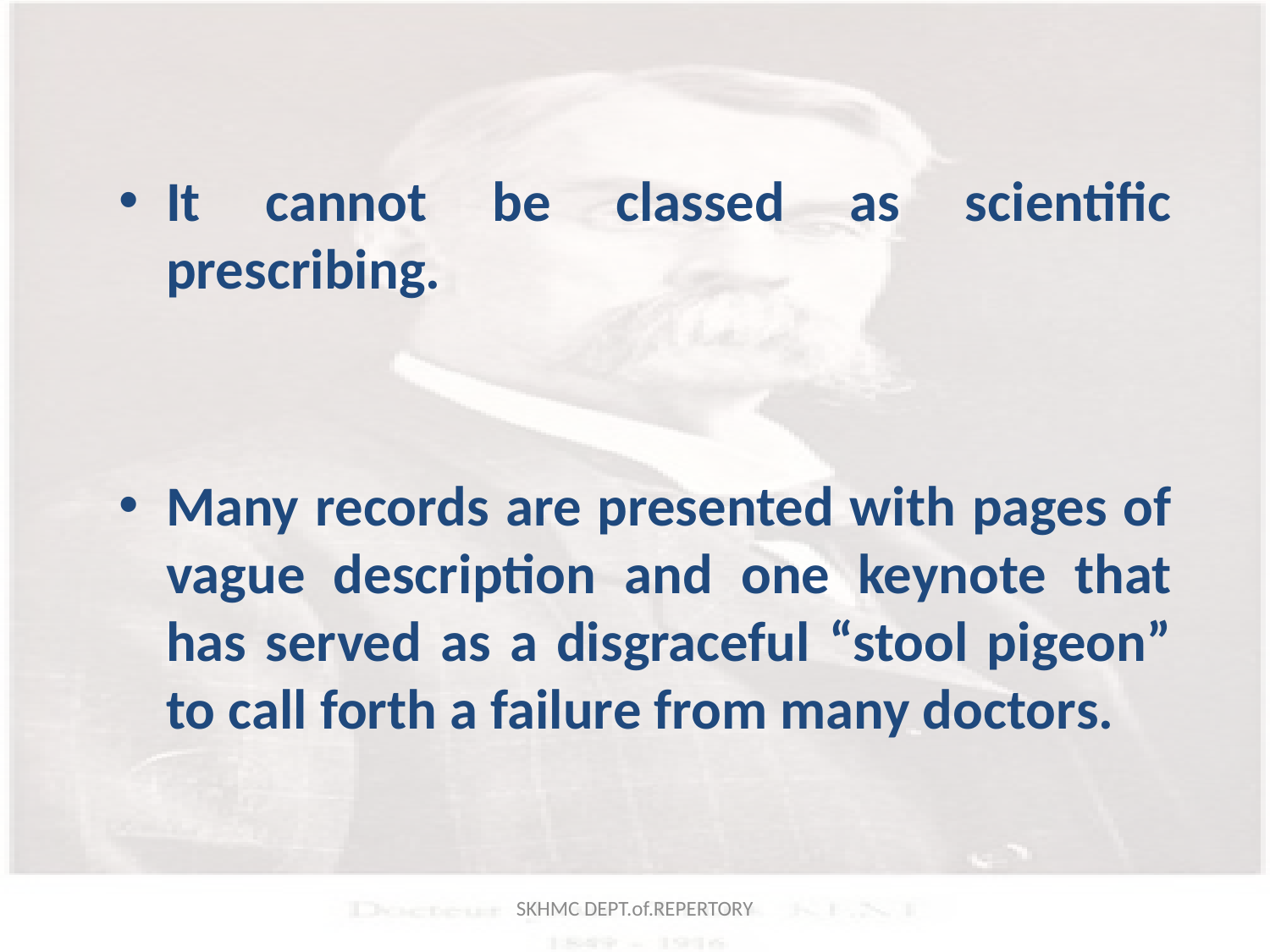

It cannot be classed as scientific prescribing.

Many records are presented with pages of vague description and one keynote that has served as a disgraceful “stool pigeon” to call forth a failure from many doctors.
SKHMC DEPT.of.REPERTORY